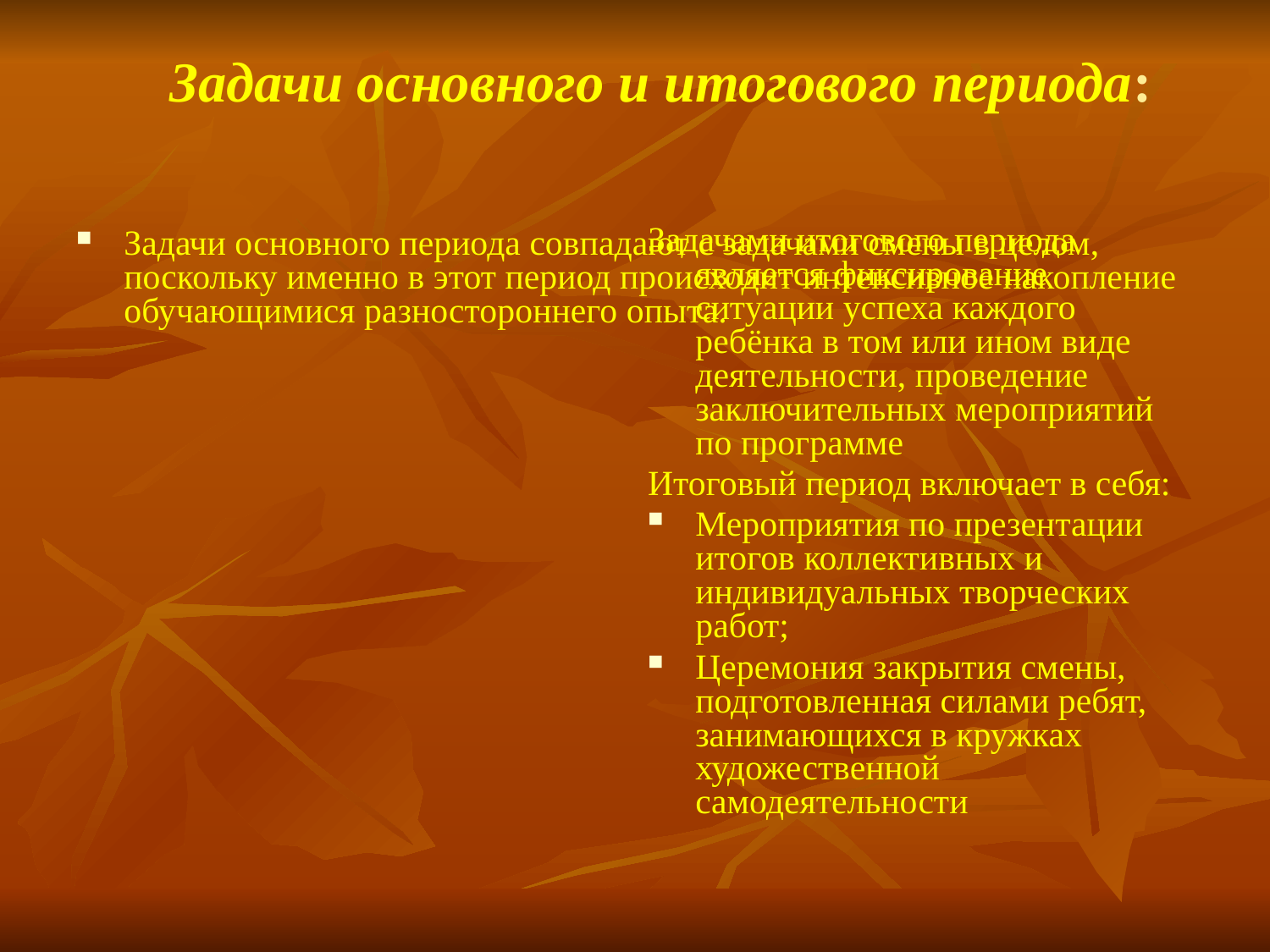

# Задачи основного и итогового периода:
Задачами итогового периода является фиксирование ситуации успеха каждого ребёнка в том или ином виде деятельности, проведение заключительных мероприятий по программе
Итоговый период включает в себя:
Мероприятия по презентации итогов коллективных и индивидуальных творческих работ;
Церемония закрытия смены, подготовленная силами ребят, занимающихся в кружках художественной самодеятельности
Задачи основного периода совпадают с задачами смены в целом, поскольку именно в этот период происходит интенсивное накопление обучающимися разностороннего опыта.